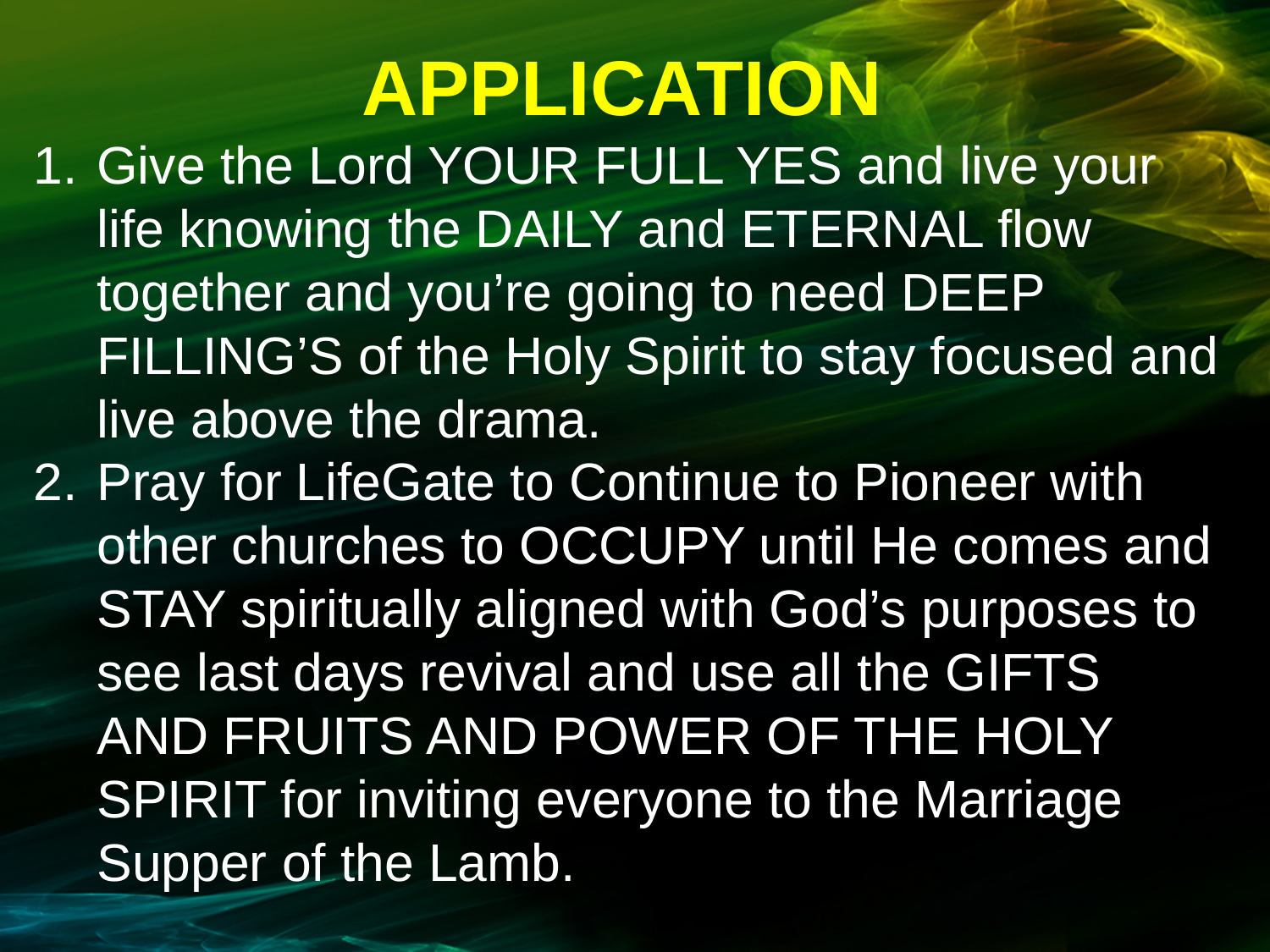

APPLICATION
Give the Lord YOUR FULL YES and live your life knowing the DAILY and ETERNAL flow together and you’re going to need DEEP FILLING’S of the Holy Spirit to stay focused and live above the drama.
Pray for LifeGate to Continue to Pioneer with other churches to OCCUPY until He comes and STAY spiritually aligned with God’s purposes to see last days revival and use all the GIFTS AND FRUITS AND POWER OF THE HOLY SPIRIT for inviting everyone to the Marriage Supper of the Lamb.